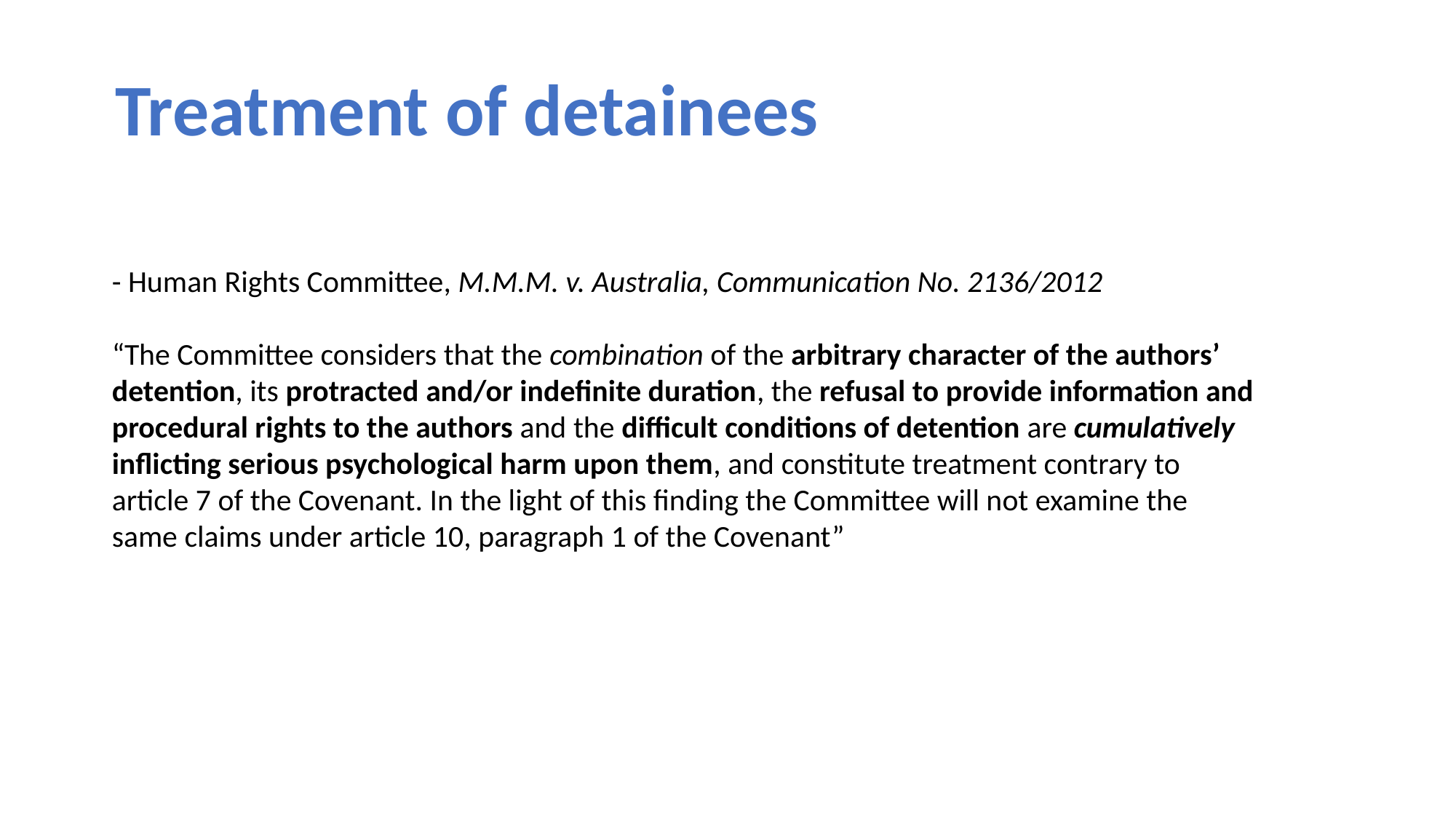

Treatment of detainees
- Human Rights Committee, M.M.M. v. Australia, Communication No. 2136/2012

“The Committee considers that the combination of the arbitrary character of the authors’ detention, its protracted and/or indefinite duration, the refusal to provide information and procedural rights to the authors and the difficult conditions of detention are cumulatively inflicting serious psychological harm upon them, and constitute treatment contrary to article 7 of the Covenant. In the light of this finding the Committee will not examine the same claims under article 10, paragraph 1 of the Covenant”